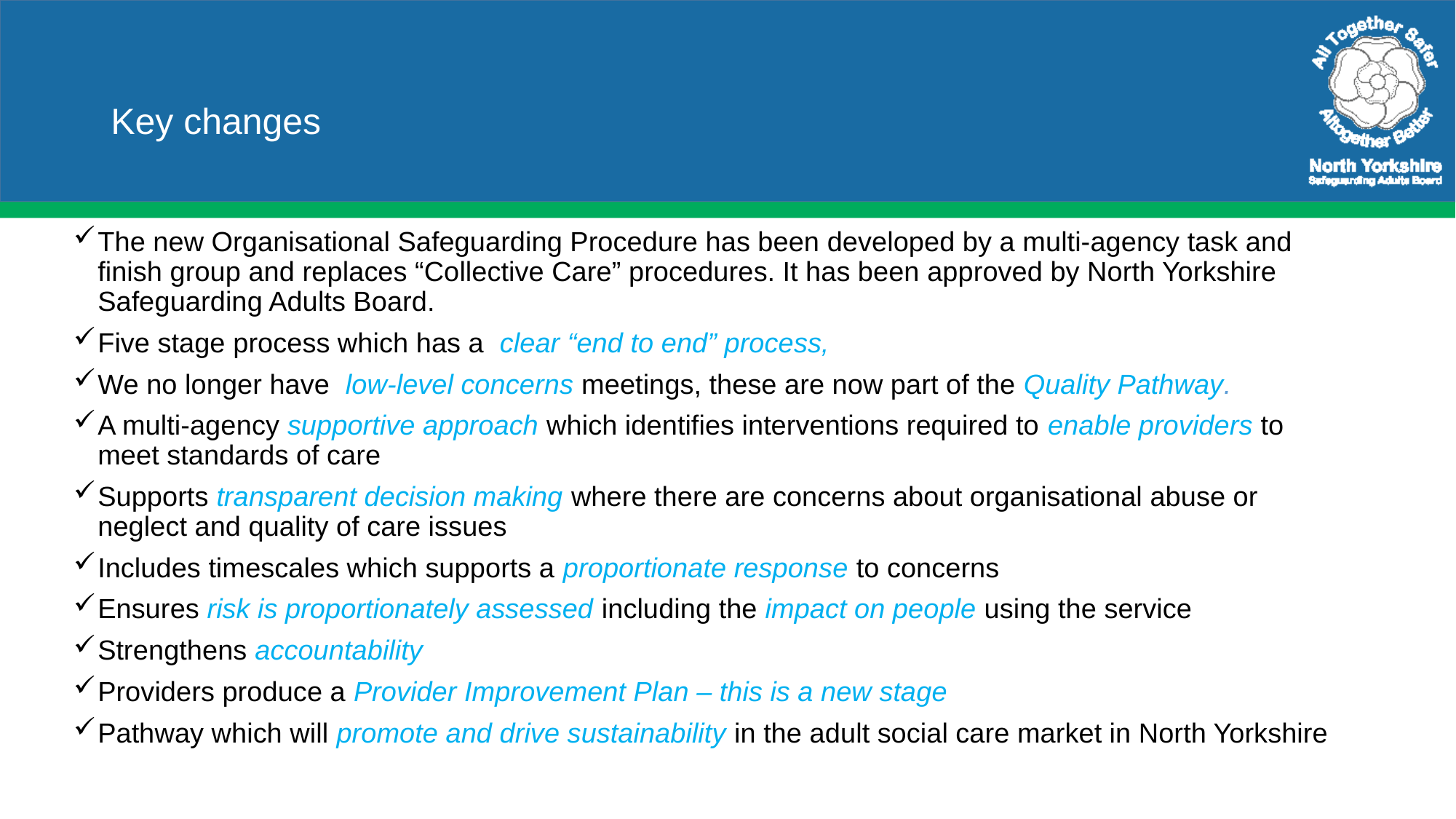

# Key changes
The new Organisational Safeguarding Procedure has been developed by a multi-agency task and finish group and replaces “Collective Care” procedures. It has been approved by North Yorkshire Safeguarding Adults Board.
Five stage process which has a  clear “end to end” process,
We no longer have  low-level concerns meetings, these are now part of the Quality Pathway.
A multi-agency supportive approach which identifies interventions required to enable providers to meet standards of care
Supports transparent decision making where there are concerns about organisational abuse or neglect and quality of care issues
Includes timescales which supports a proportionate response to concerns
Ensures risk is proportionately assessed including the impact on people using the service
Strengthens accountability
Providers produce a Provider Improvement Plan – this is a new stage
Pathway which will promote and drive sustainability in the adult social care market in North Yorkshire